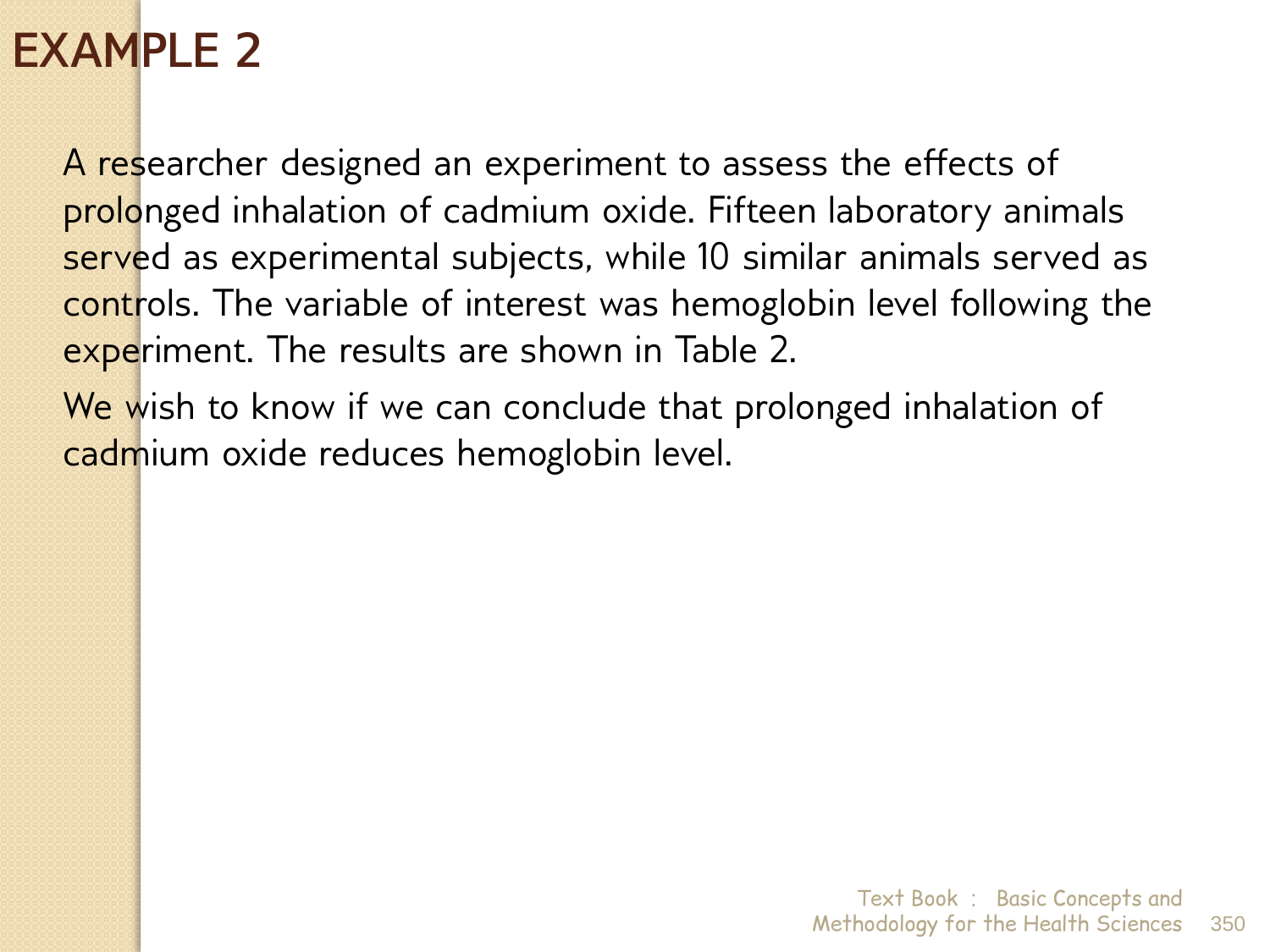

EXAMPLE 2
	A researcher designed an experiment to assess the effects of prolonged inhalation of cadmium oxide. Fifteen laboratory animals served as experimental subjects, while 10 similar animals served as controls. The variable of interest was hemoglobin level following the experiment. The results are shown in Table 2.
	We wish to know if we can conclude that prolonged inhalation of cadmium oxide reduces hemoglobin level.

Text Book  :   Basic Concepts and Methodology for the Health Sciences
350